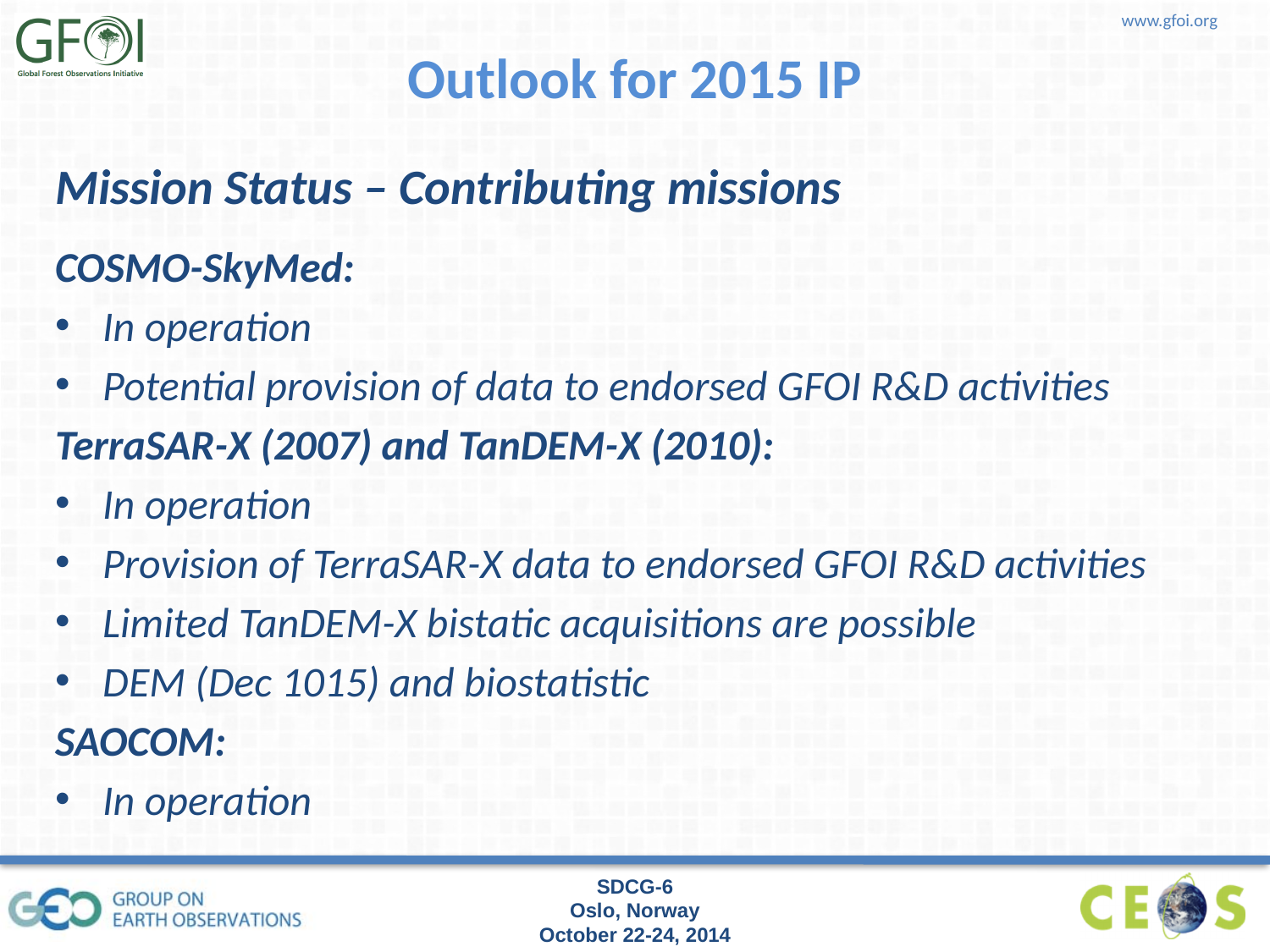

# Outlook for 2015 IP
Mission Status – Contributing missions

COSMO-SkyMed:
In operation
Potential provision of data to endorsed GFOI R&D activities
TerraSAR-X (2007) and TanDEM-X (2010):
In operation
Provision of TerraSAR-X data to endorsed GFOI R&D activities
Limited TanDEM-X bistatic acquisitions are possible
DEM (Dec 1015) and biostatistic
SAOCOM:
In operation